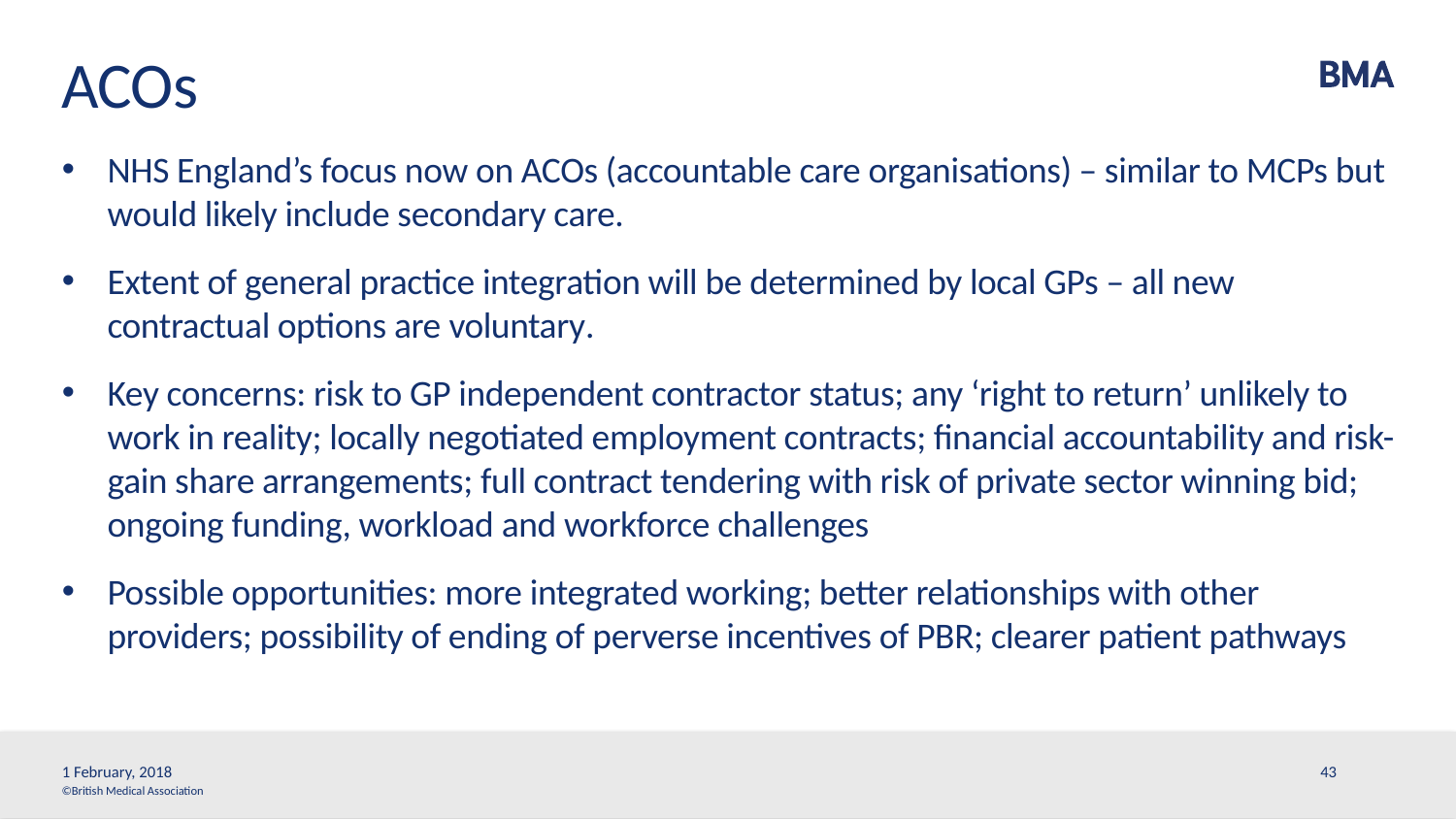

# ACOs
NHS England’s focus now on ACOs (accountable care organisations) – similar to MCPs but would likely include secondary care.
Extent of general practice integration will be determined by local GPs – all new contractual options are voluntary.
Key concerns: risk to GP independent contractor status; any ‘right to return’ unlikely to work in reality; locally negotiated employment contracts; financial accountability and risk-gain share arrangements; full contract tendering with risk of private sector winning bid; ongoing funding, workload and workforce challenges
Possible opportunities: more integrated working; better relationships with other providers; possibility of ending of perverse incentives of PBR; clearer patient pathways

1 February, 2018
43